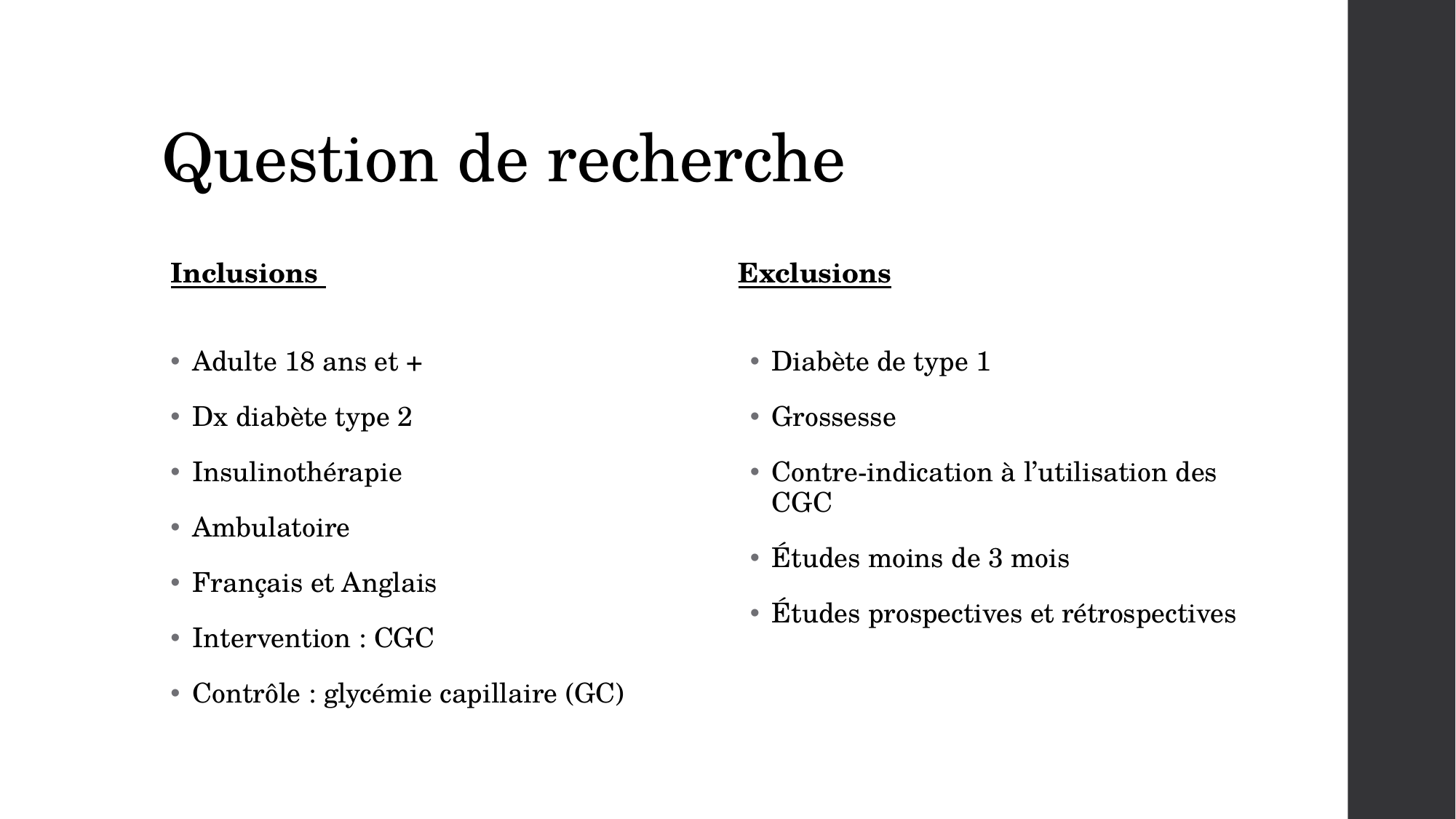

# Question de recherche
Inclusions
Exclusions
Adulte 18 ans et +
Dx diabète type 2
Insulinothérapie
Ambulatoire
Français et Anglais
Intervention : CGC
Contrôle : glycémie capillaire (GC)

Diabète de type 1
Grossesse
Contre-indication à l’utilisation des CGC
Études moins de 3 mois
Études prospectives et rétrospectives